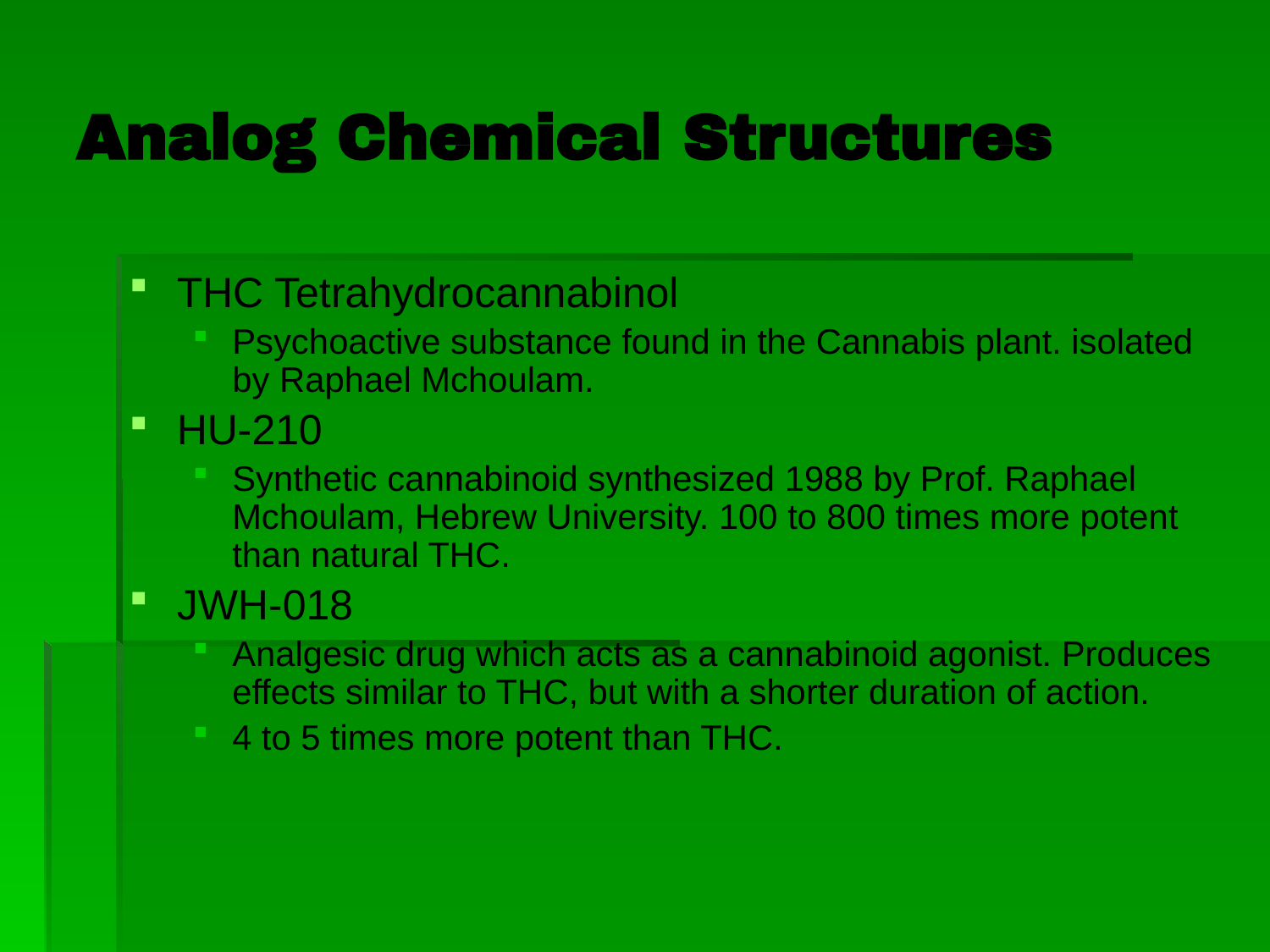

# Analog Chemical Structures
THC Tetrahydrocannabinol
Psychoactive substance found in the Cannabis plant. isolated by Raphael Mchoulam.
HU-210
Synthetic cannabinoid synthesized 1988 by Prof. Raphael Mchoulam, Hebrew University. 100 to 800 times more potent than natural THC.
JWH-018
Analgesic drug which acts as a cannabinoid agonist. Produces effects similar to THC, but with a shorter duration of action.
4 to 5 times more potent than THC.